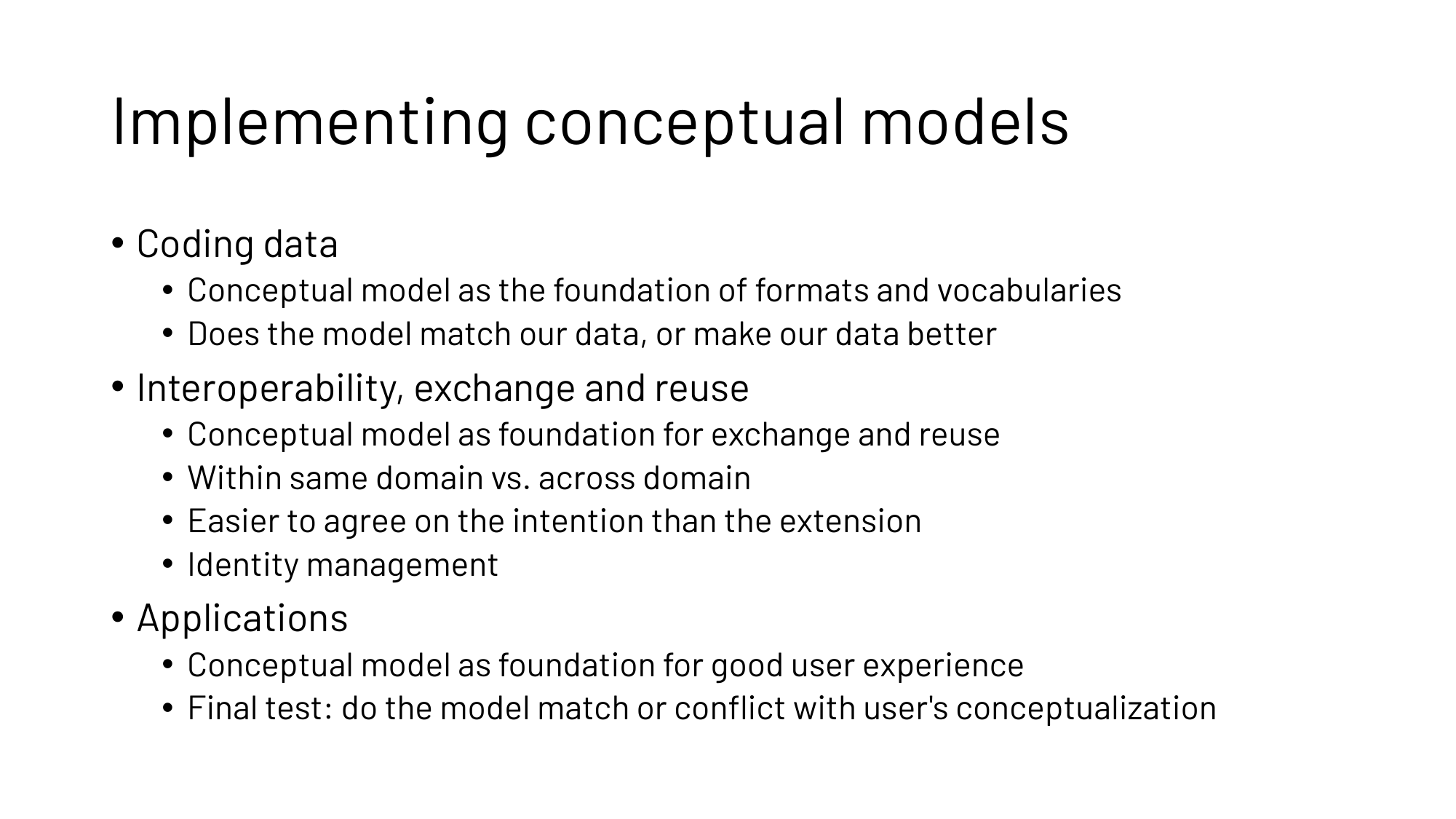

# Implementing conceptual models
Coding data
Conceptual model as the foundation of formats and vocabularies
Does the model match our data, or make our data better
Interoperability, exchange and reuse
Conceptual model as foundation for exchange and reuse
Within same domain vs. across domain
Easier to agree on the intention than the extension
Identity management
Applications
Conceptual model as foundation for good user experience
Final test: do the model match or conflict with user's conceptualization